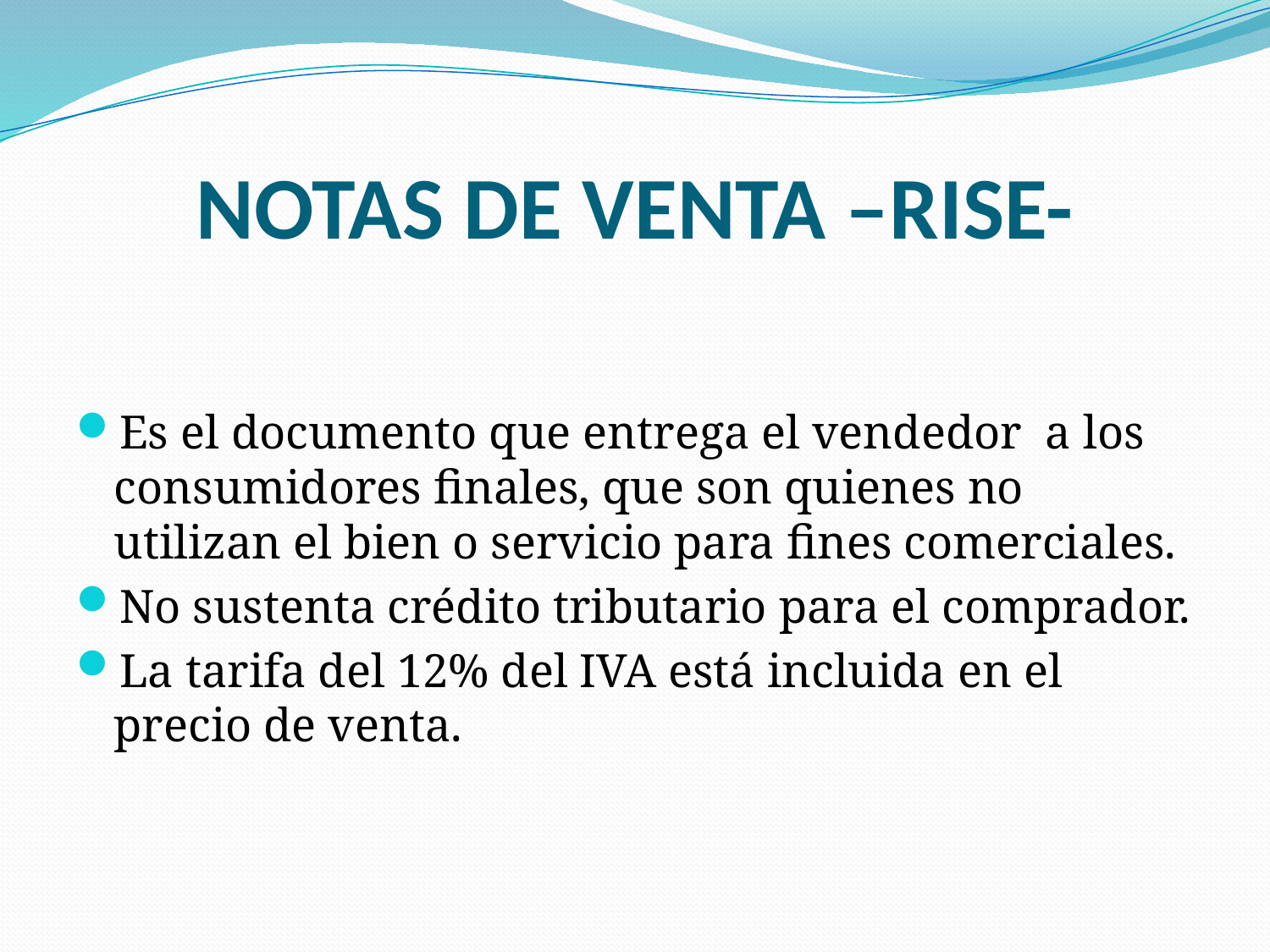

# NOTAS DE VENTA –RISE-

Es el documento que entrega el vendedor  a los consumidores finales, que son quienes no utilizan el bien o servicio para fines comerciales.
No sustenta crédito tributario para el comprador.
La tarifa del 12% del IVA está incluida en el precio de venta.